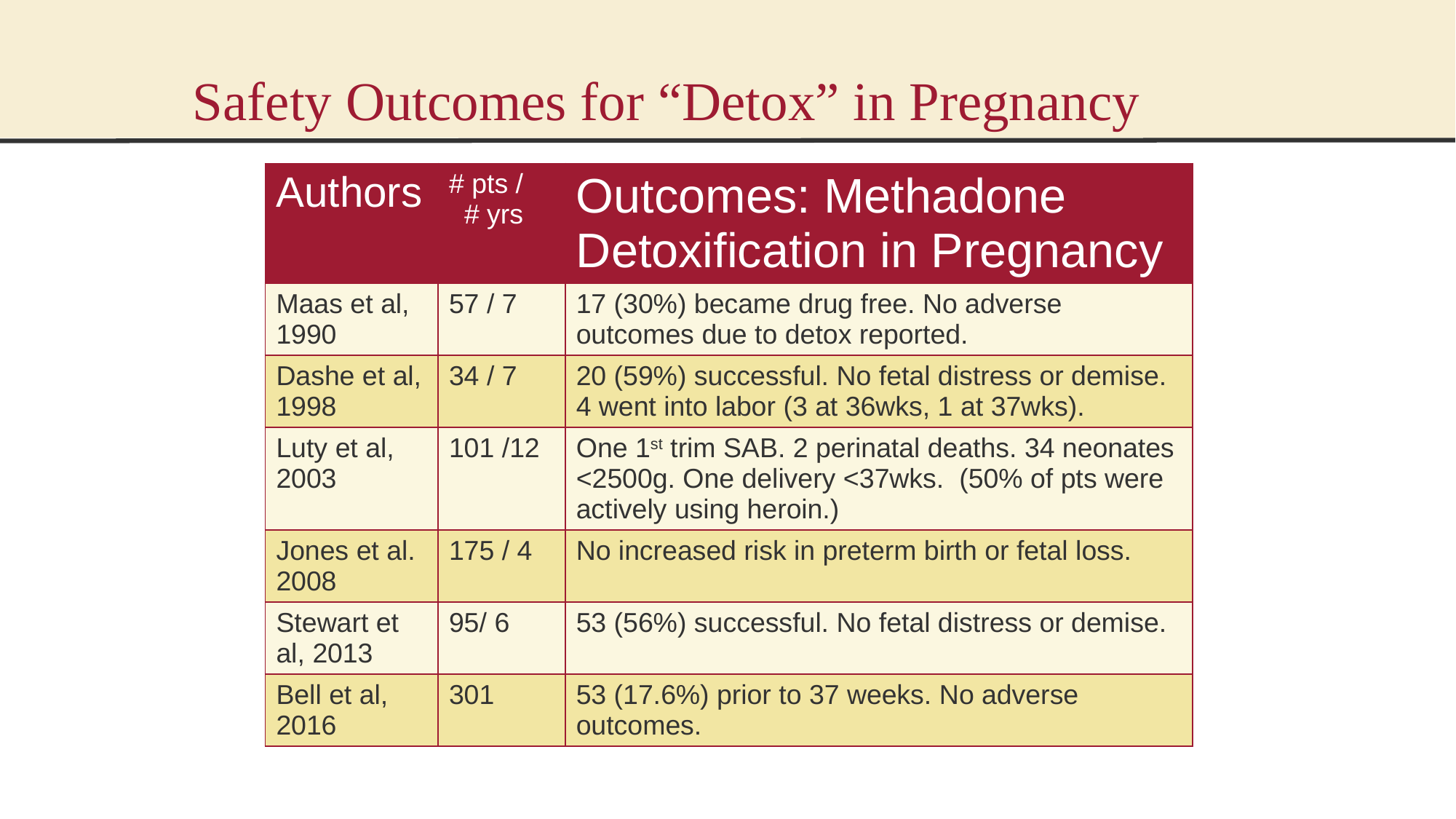

# Safety Outcomes for “Detox” in Pregnancy
| Authors | # pts / # yrs | Outcomes: Methadone Detoxification in Pregnancy |
| --- | --- | --- |
| Maas et al, 1990 | 57 / 7 | 17 (30%) became drug free. No adverse outcomes due to detox reported. |
| Dashe et al, 1998 | 34 / 7 | 20 (59%) successful. No fetal distress or demise. 4 went into labor (3 at 36wks, 1 at 37wks). |
| Luty et al, 2003 | 101 /12 | One 1st trim SAB. 2 perinatal deaths. 34 neonates <2500g. One delivery <37wks. (50% of pts were actively using heroin.) |
| Jones et al. 2008 | 175 / 4 | No increased risk in preterm birth or fetal loss. |
| Stewart et al, 2013 | 95/ 6 | 53 (56%) successful. No fetal distress or demise. |
| Bell et al, 2016 | 301 | 53 (17.6%) prior to 37 weeks. No adverse outcomes. |